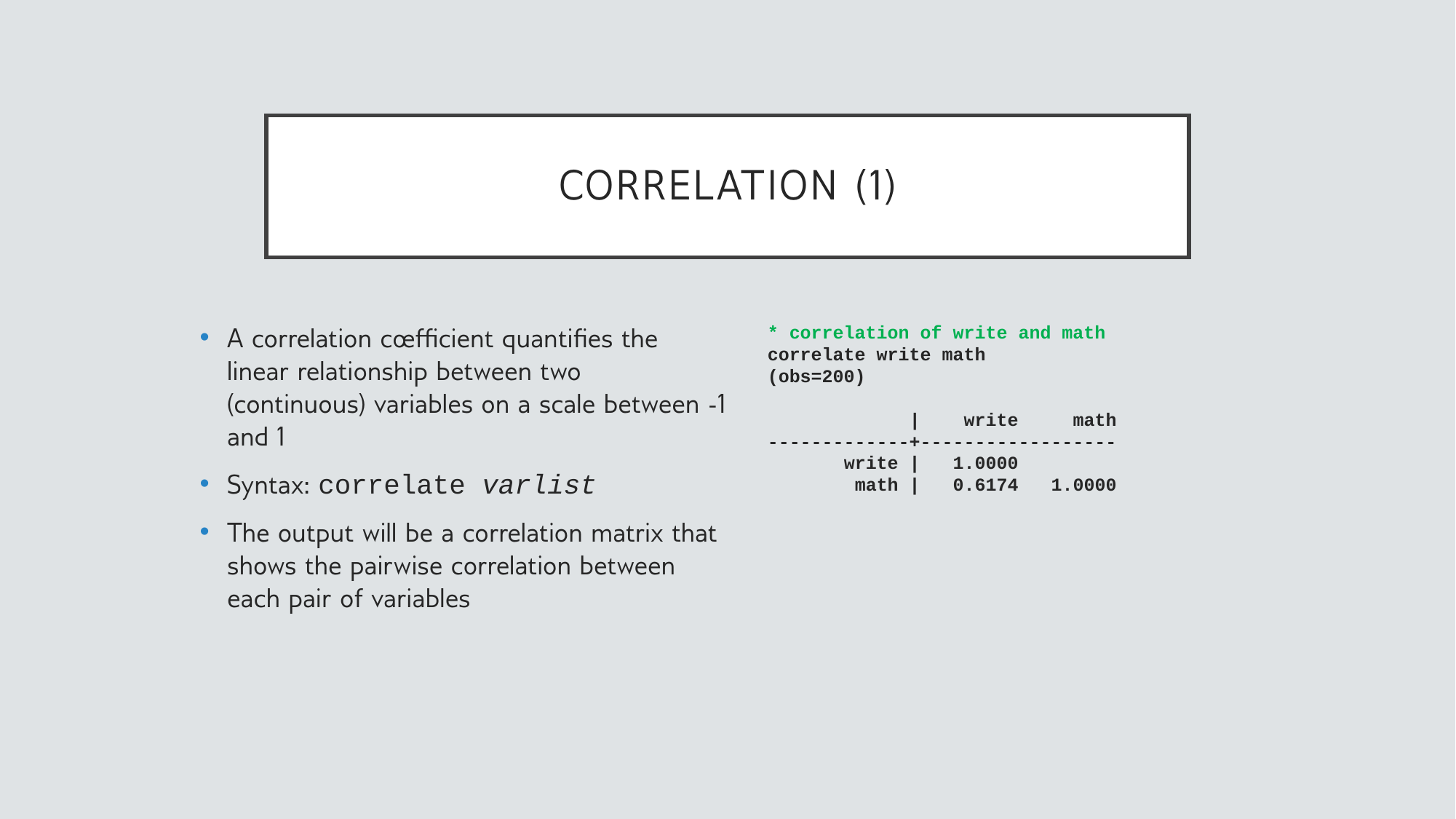

# correlation (1)
A correlation coefficient quantifies the linear relationship between two (continuous) variables on a scale between -1 and 1
Syntax: correlate varlist
The output will be a correlation matrix that shows the pairwise correlation between each pair of variables

* correlation of write and math
correlate write math
(obs=200)

             |    write     math
-------------+------------------
       write |   1.0000
        math |   0.6174   1.0000